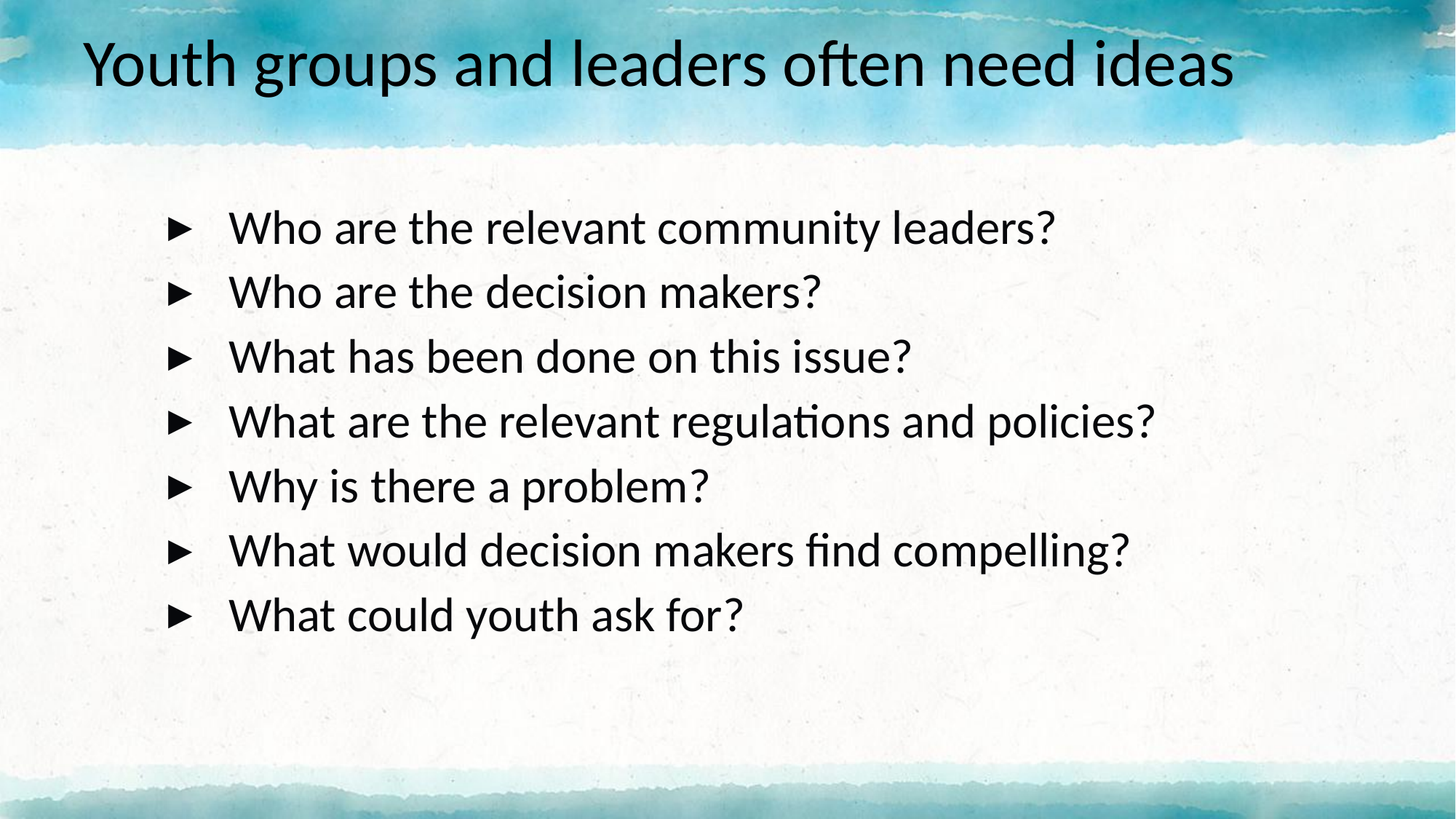

# Youth groups and leaders often need ideas
Who are the relevant community leaders?
Who are the decision makers?
What has been done on this issue?
What are the relevant regulations and policies?
Why is there a problem?
What would decision makers find compelling?
What could youth ask for?